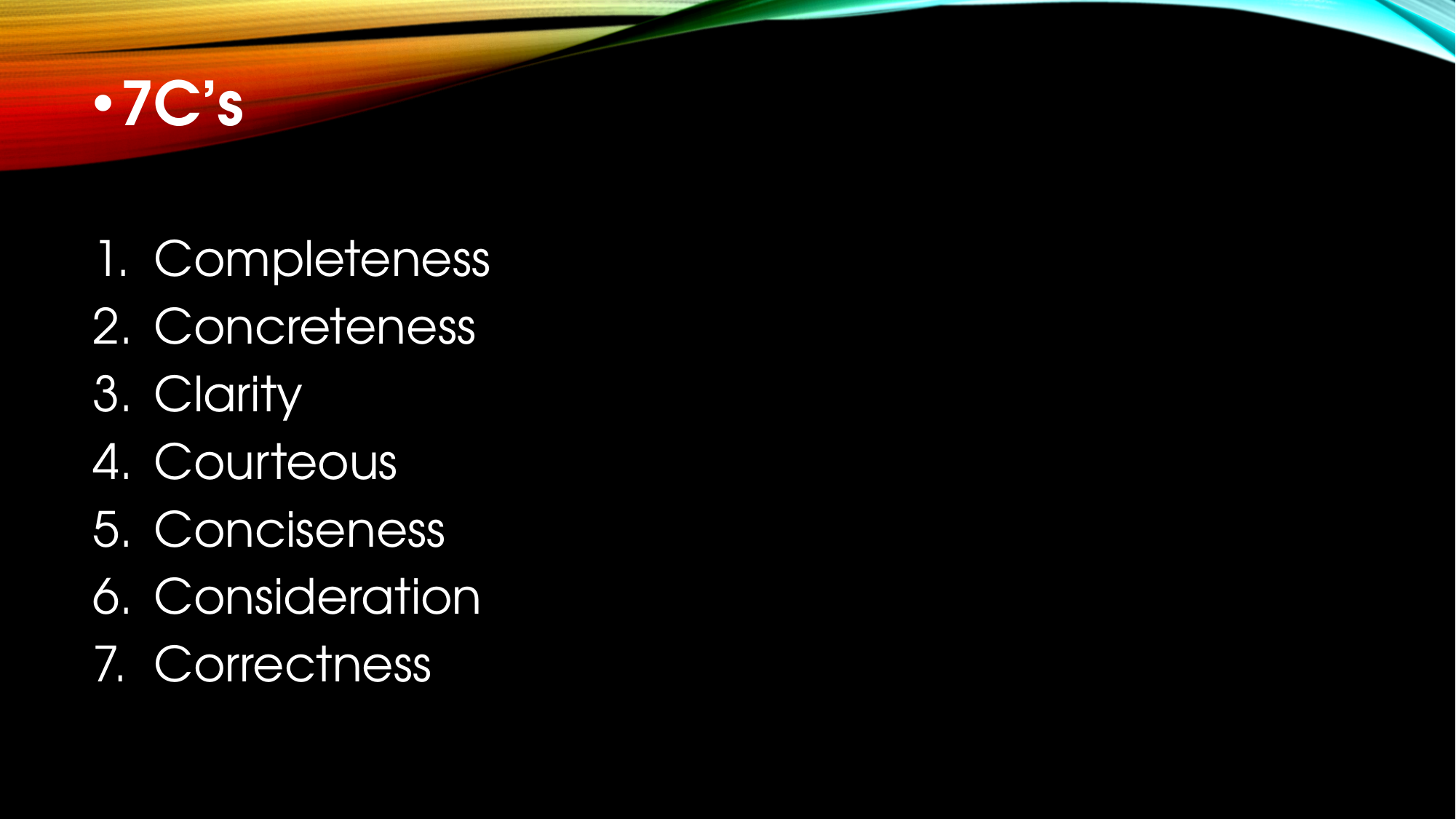

7C’s

Completeness
Concreteness
Clarity
Courteous
Conciseness
Consideration
Correctness